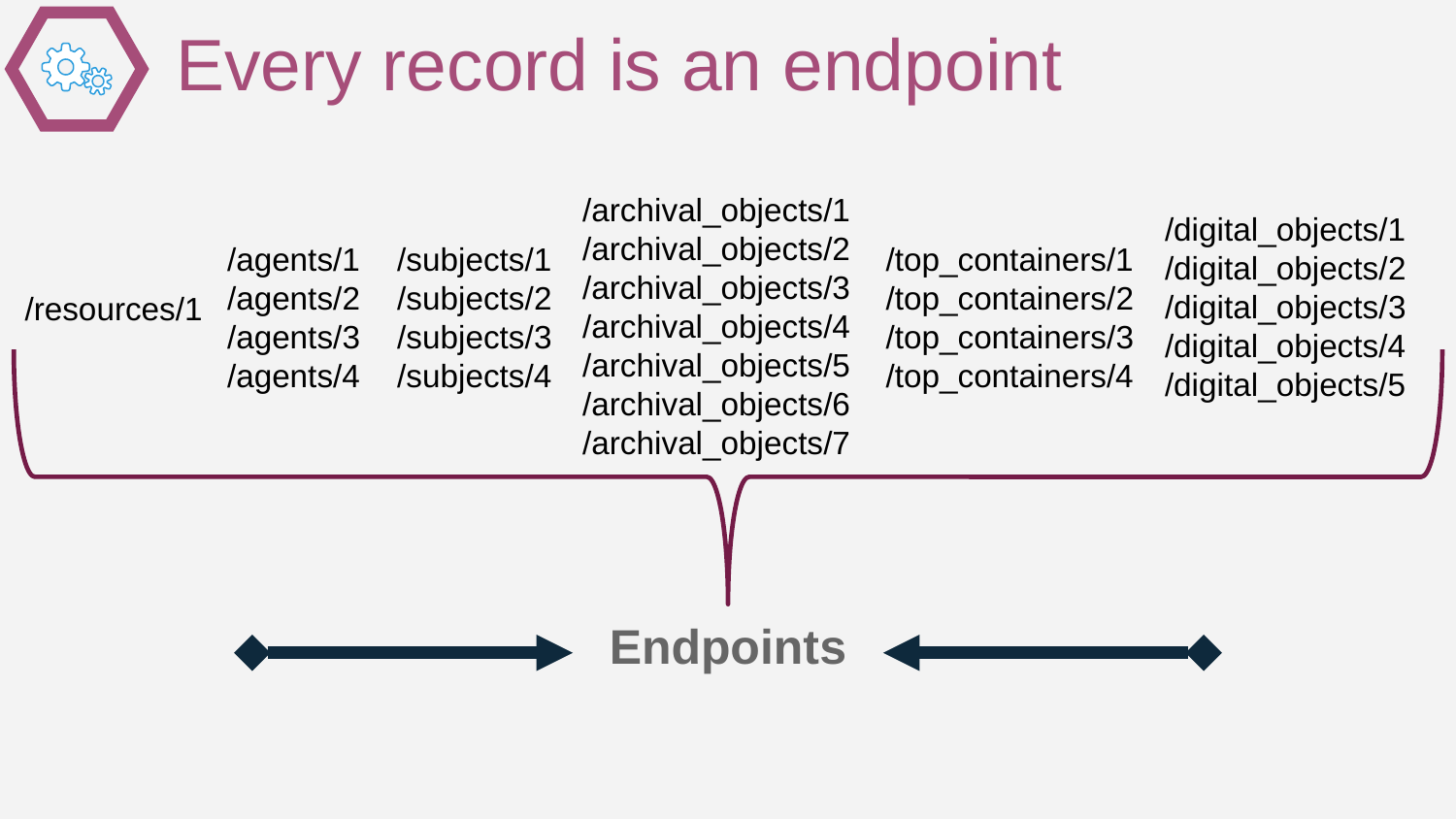

# Every record is an endpoint
/archival_objects/1
/archival_objects/2
/archival_objects/3
/archival_objects/4
/archival_objects/5
/archival_objects/6
/archival_objects/7

/digital_objects/1
/digital_objects/2
/digital_objects/3
/digital_objects/4
/digital_objects/5

/agents/1
/agents/2
/agents/3
/agents/4

/subjects/1
/subjects/2
/subjects/3
/subjects/4

/top_containers/1
/top_containers/2
/top_containers/3
/top_containers/4

/resources/1

Endpoints